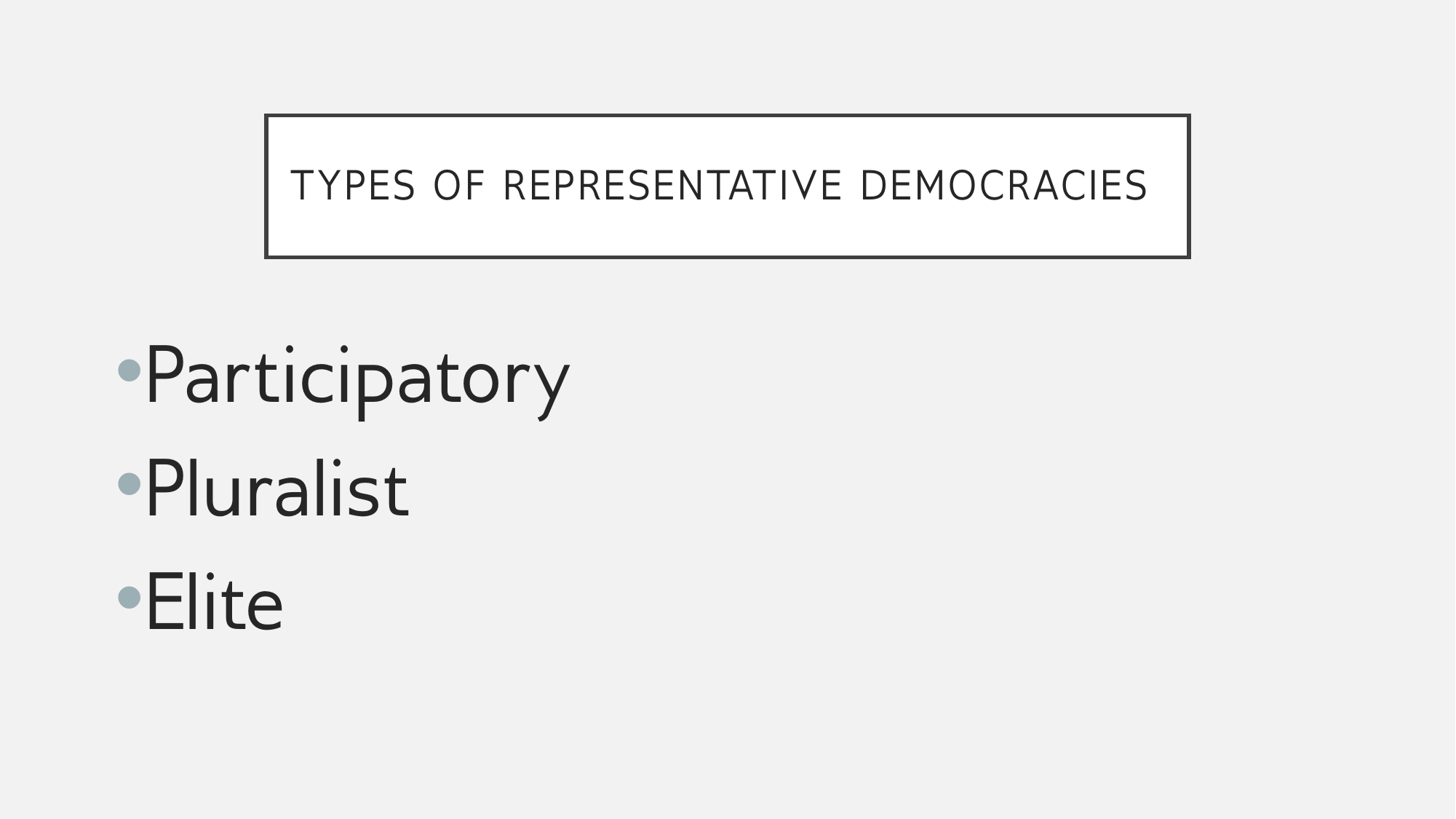

# Types of Representative Democracies
Participatory
Pluralist
Elite